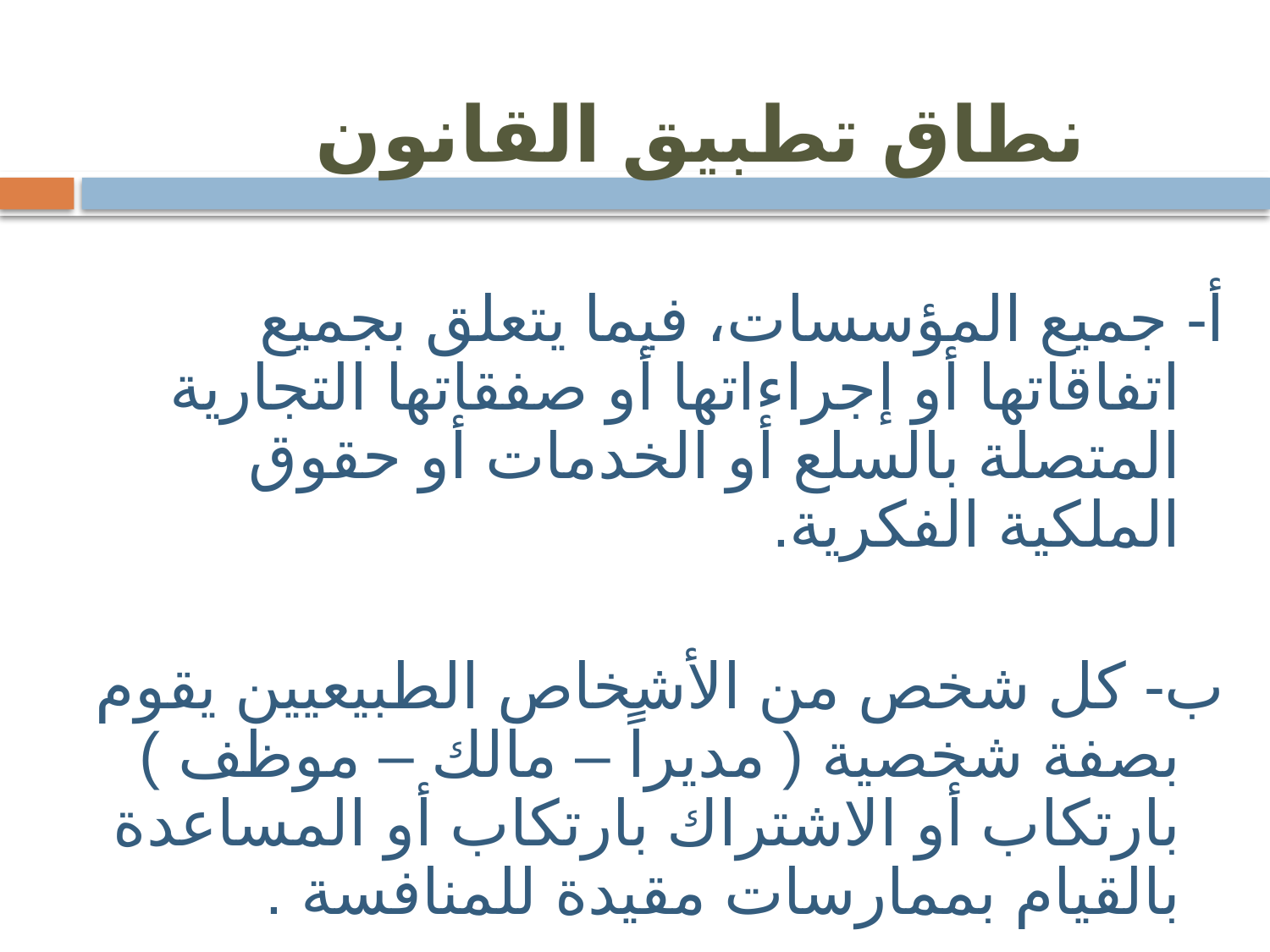

# نطاق تطبيق القانون
أ- جميع المؤسسات، فيما يتعلق بجميع اتفاقاتها أو إجراءاتها أو صفقاتها التجارية المتصلة بالسلع أو الخدمات أو حقوق الملكية الفكرية.

ب- كل شخص من الأشخاص الطبيعيين يقوم بصفة شخصية ( مديراً – مالك – موظف ) بارتكاب أو الاشتراك بارتكاب أو المساعدة بالقيام بممارسات مقيدة للمنافسة .